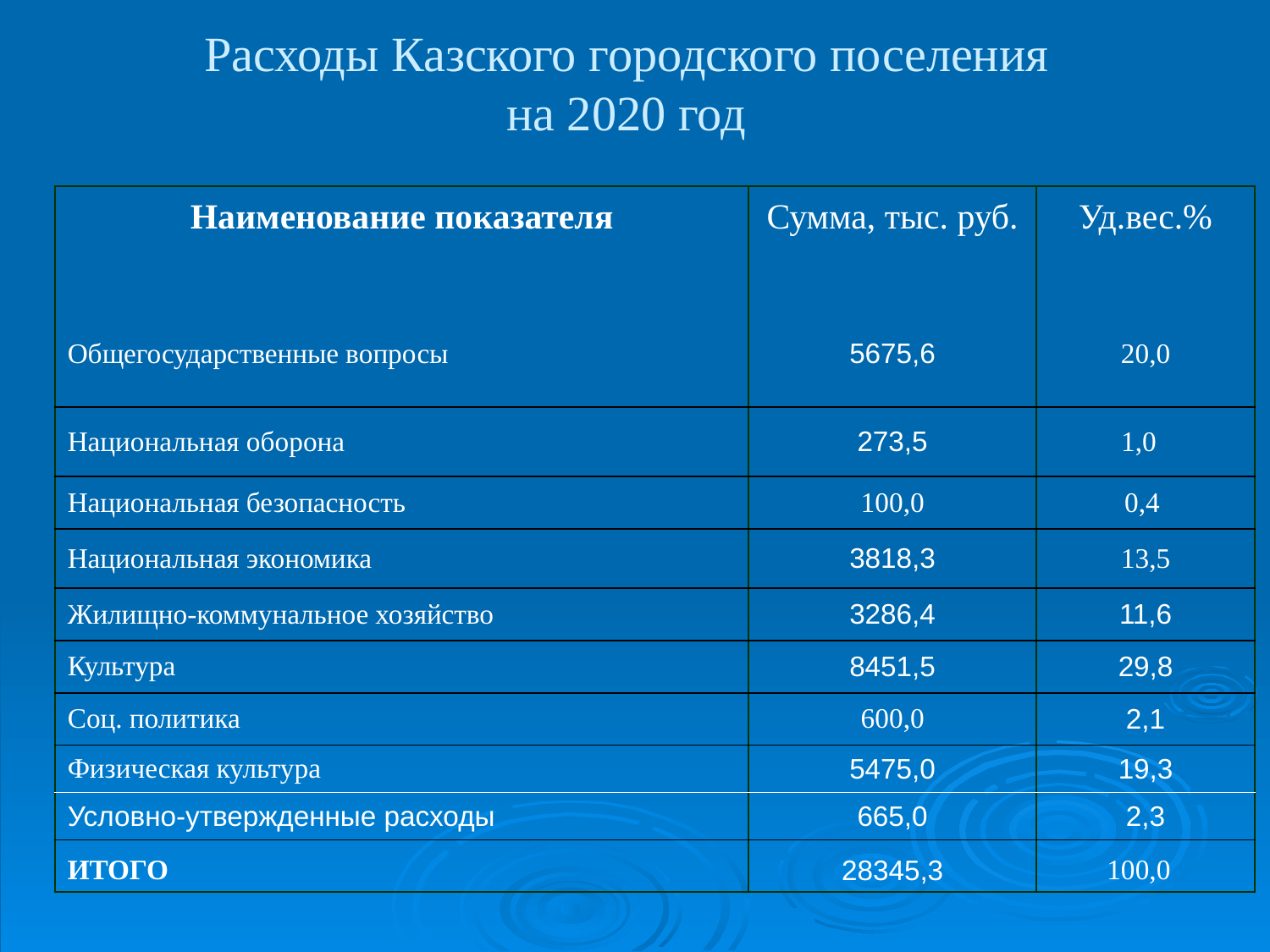

# Расходы Казского городского поселения на 2020 год
| Наименование показателя | Сумма, тыс. руб. | Уд.вес.% |
| --- | --- | --- |
|  |  |  |
| Общегосударственные вопросы | 5675,6 | 20,0 |
| Национальная оборона | 273,5 | 1,0 |
| Национальная безопасность | 100,0 | 0,4 |
| Национальная экономика | 3818,3 | 13,5 |
| Жилищно-коммунальное хозяйство | 3286,4 | 11,6 |
| Культура | 8451,5 | 29,8 |
| Соц. политика | 600,0 | 2,1 |
| Физическая культура | 5475,0 | 19,3 |
| Условно-утвержденные расходы | 665,0 | 2,3 |
| ИТОГО | 28345,3 | 100,0 |